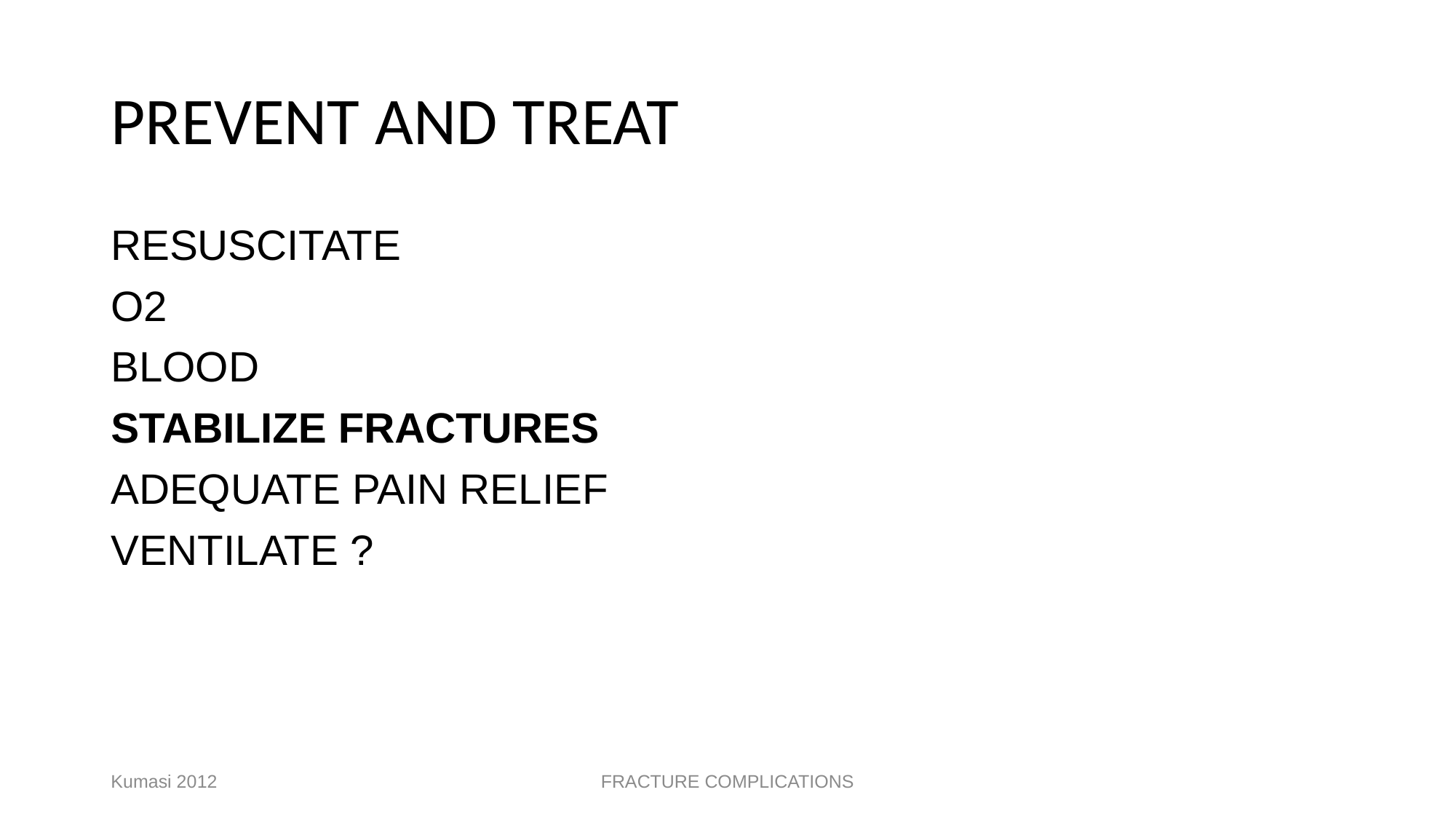

# PREVENT AND TREAT
RESUSCITATE
O2
BLOOD
STABILIZE FRACTURES
ADEQUATE PAIN RELIEF
VENTILATE ?
Kumasi 2012
FRACTURE COMPLICATIONS